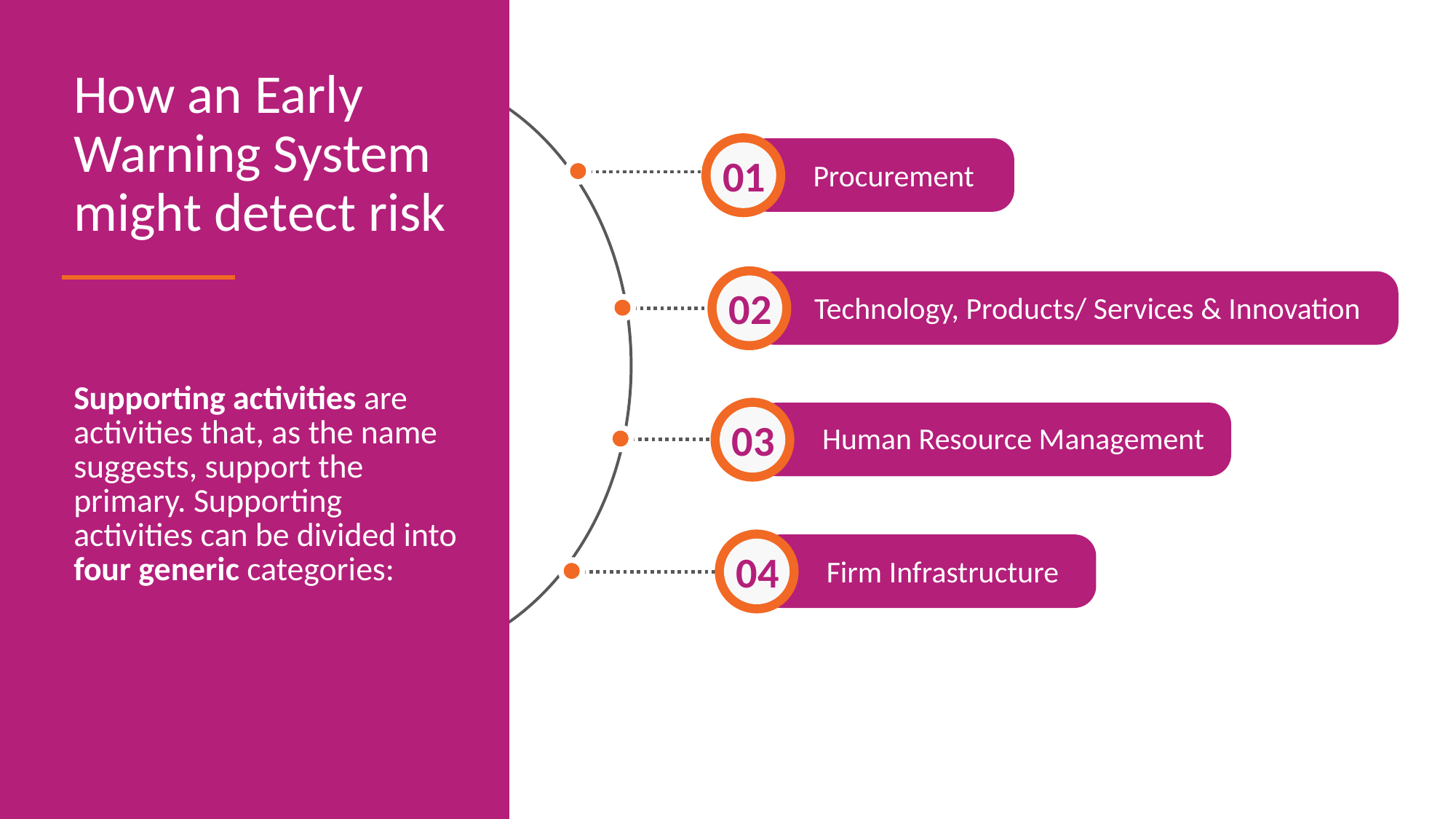

How an Early Warning System might detect risk

01
Procurement

02
Technology, Products/ Services & Innovation

Supporting activities are activities that, as the name suggests, support the primary. Supporting
activities can be divided into four generic categories:

03
Human Resource Management

04
Firm Infrastructure